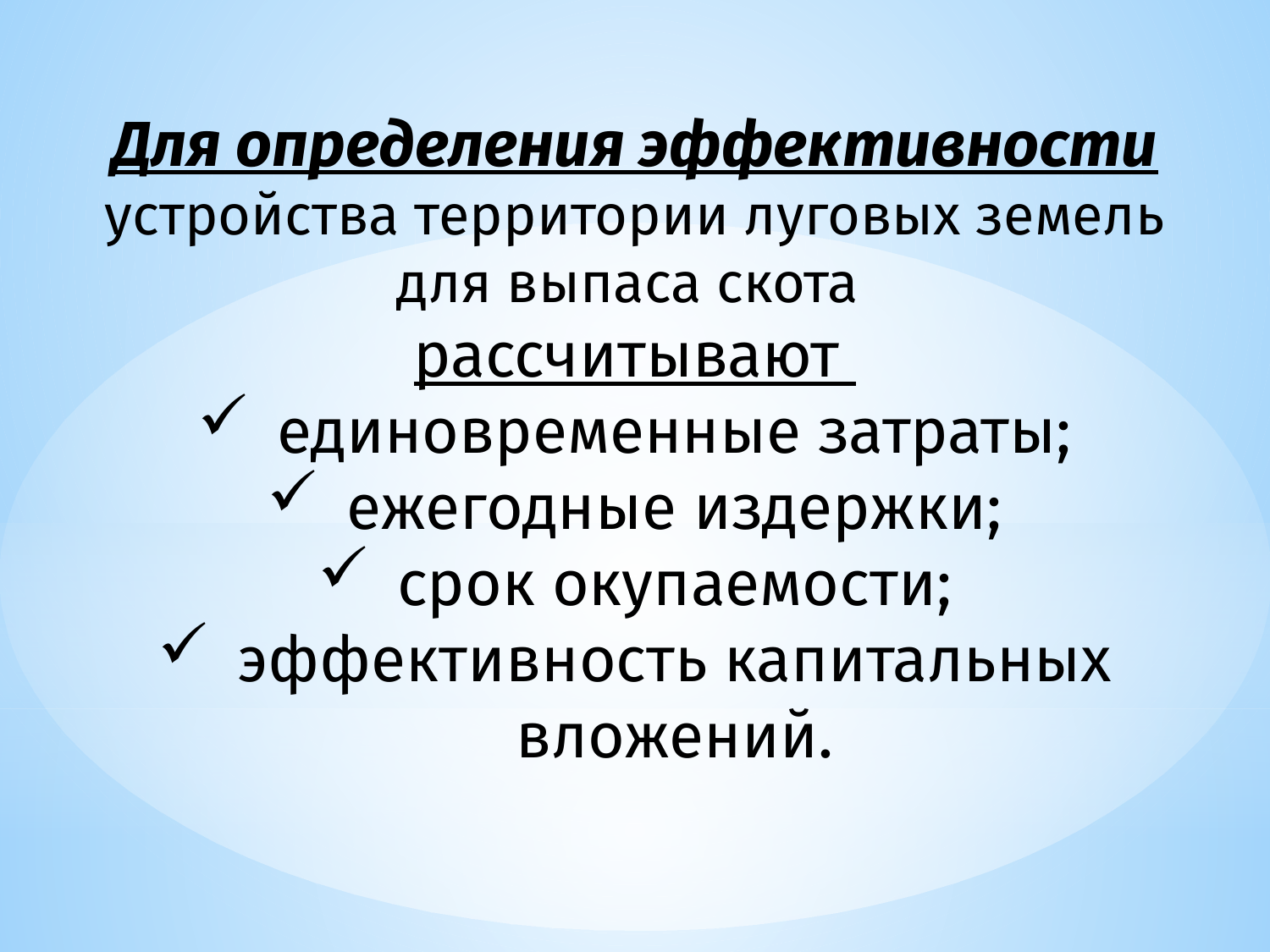

Для определения эффективности устройства территории луговых земель для выпаса скота
рассчитывают
единовременные затраты;
ежегодные издержки;
срок окупаемости;
эффективность капитальных вложений.